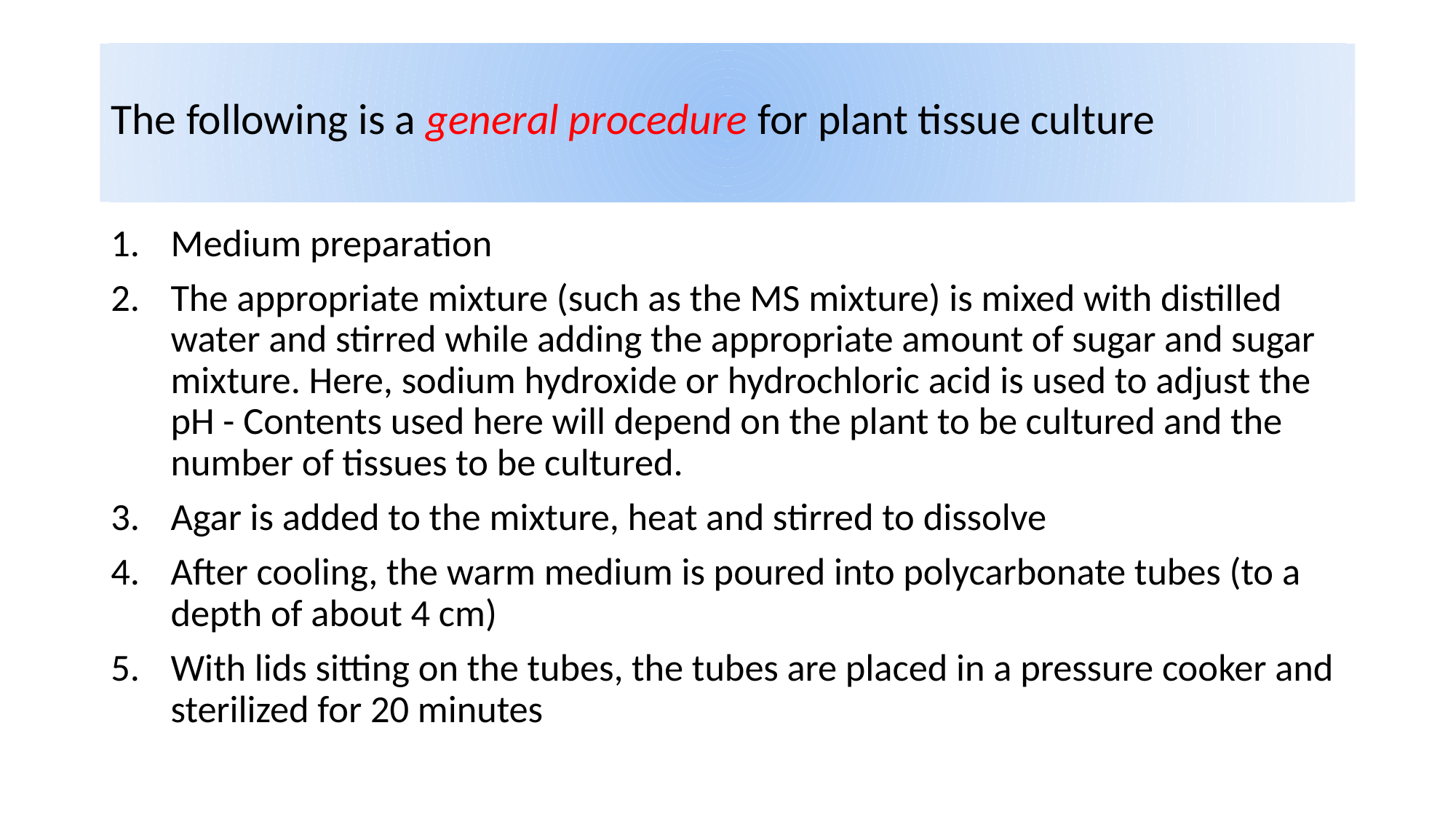

# The following is a general procedure for plant tissue culture
Medium preparation
The appropriate mixture (such as the MS mixture) is mixed with distilled water and stirred while adding the appropriate amount of sugar and sugar mixture. Here, sodium hydroxide or hydrochloric acid is used to adjust the pH - Contents used here will depend on the plant to be cultured and the number of tissues to be cultured.
Agar is added to the mixture, heat and stirred to dissolve
After cooling, the warm medium is poured into polycarbonate tubes (to a depth of about 4 cm)
With lids sitting on the tubes, the tubes are placed in a pressure cooker and sterilized for 20 minutes